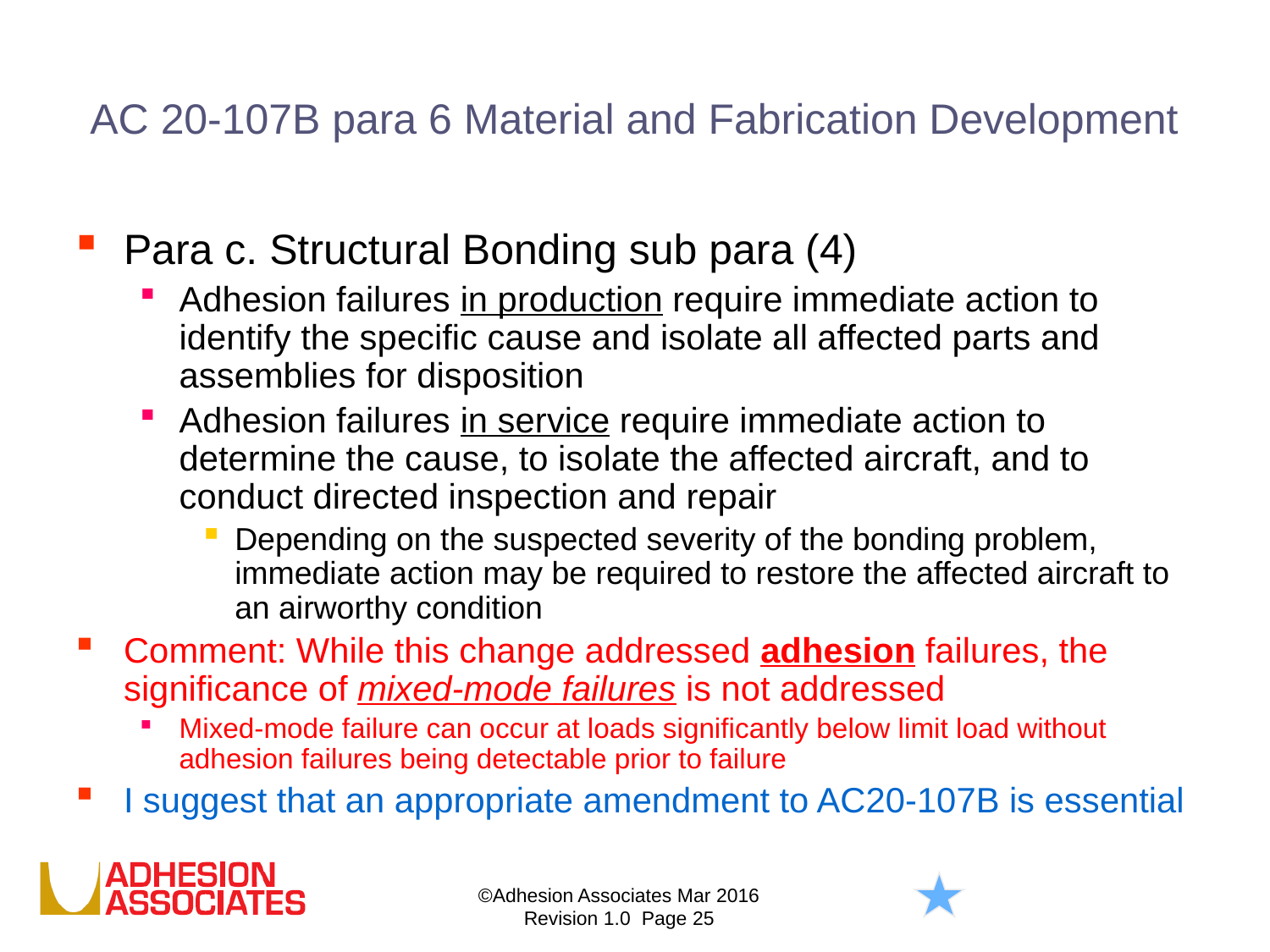

# AC 20-107B para 6 Material and Fabrication Development
Para c. Structural Bonding sub para (4)
Adhesion failures in production require immediate action to identify the specific cause and isolate all affected parts and assemblies for disposition
Adhesion failures in service require immediate action to determine the cause, to isolate the affected aircraft, and to conduct directed inspection and repair
Depending on the suspected severity of the bonding problem, immediate action may be required to restore the affected aircraft to an airworthy condition
Comment: While this change addressed adhesion failures, the significance of mixed-mode failures is not addressed
Mixed-mode failure can occur at loads significantly below limit load without adhesion failures being detectable prior to failure
I suggest that an appropriate amendment to AC20-107B is essential